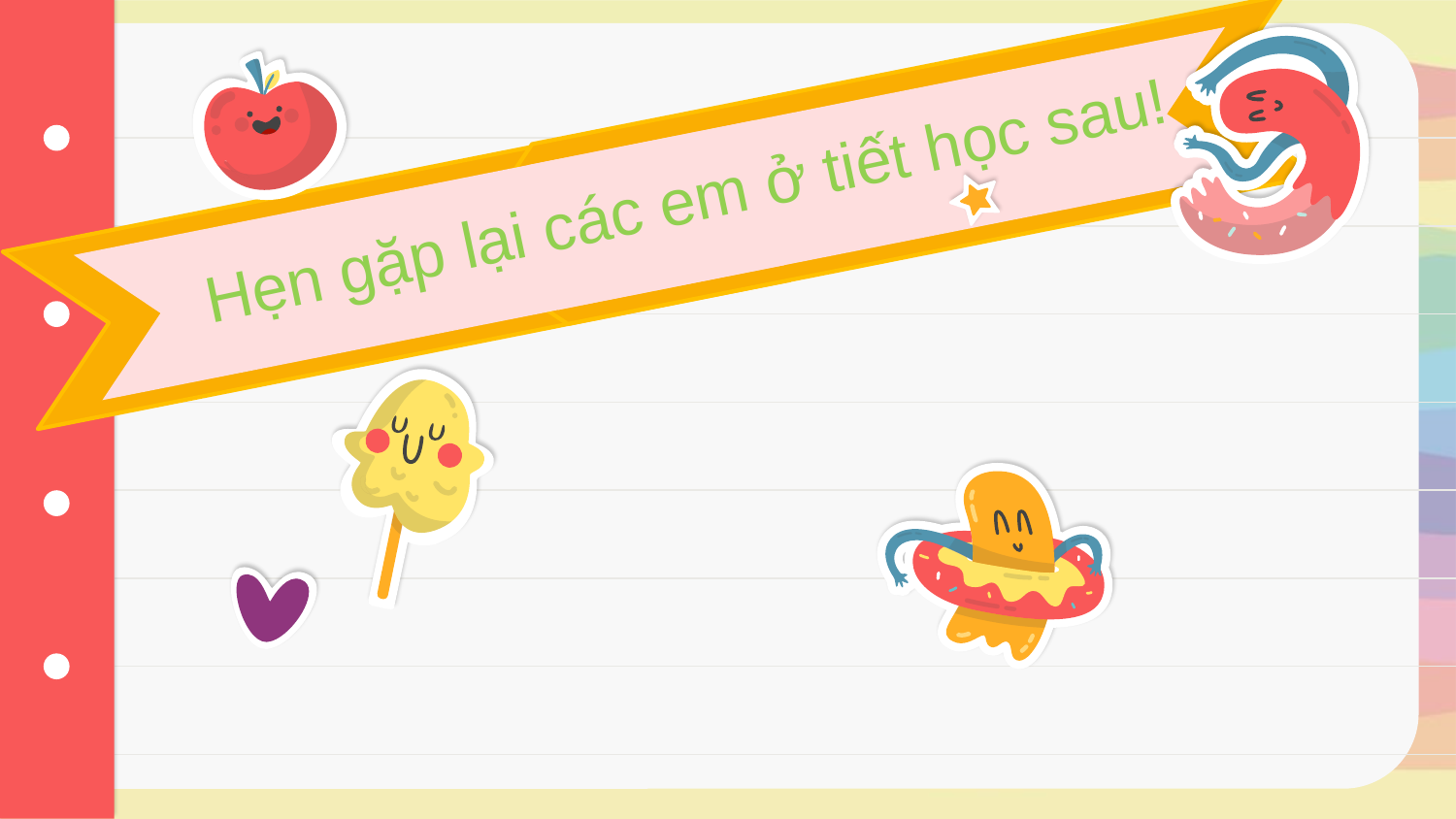

Hẹn gặp lại các em ở tiết học sau!